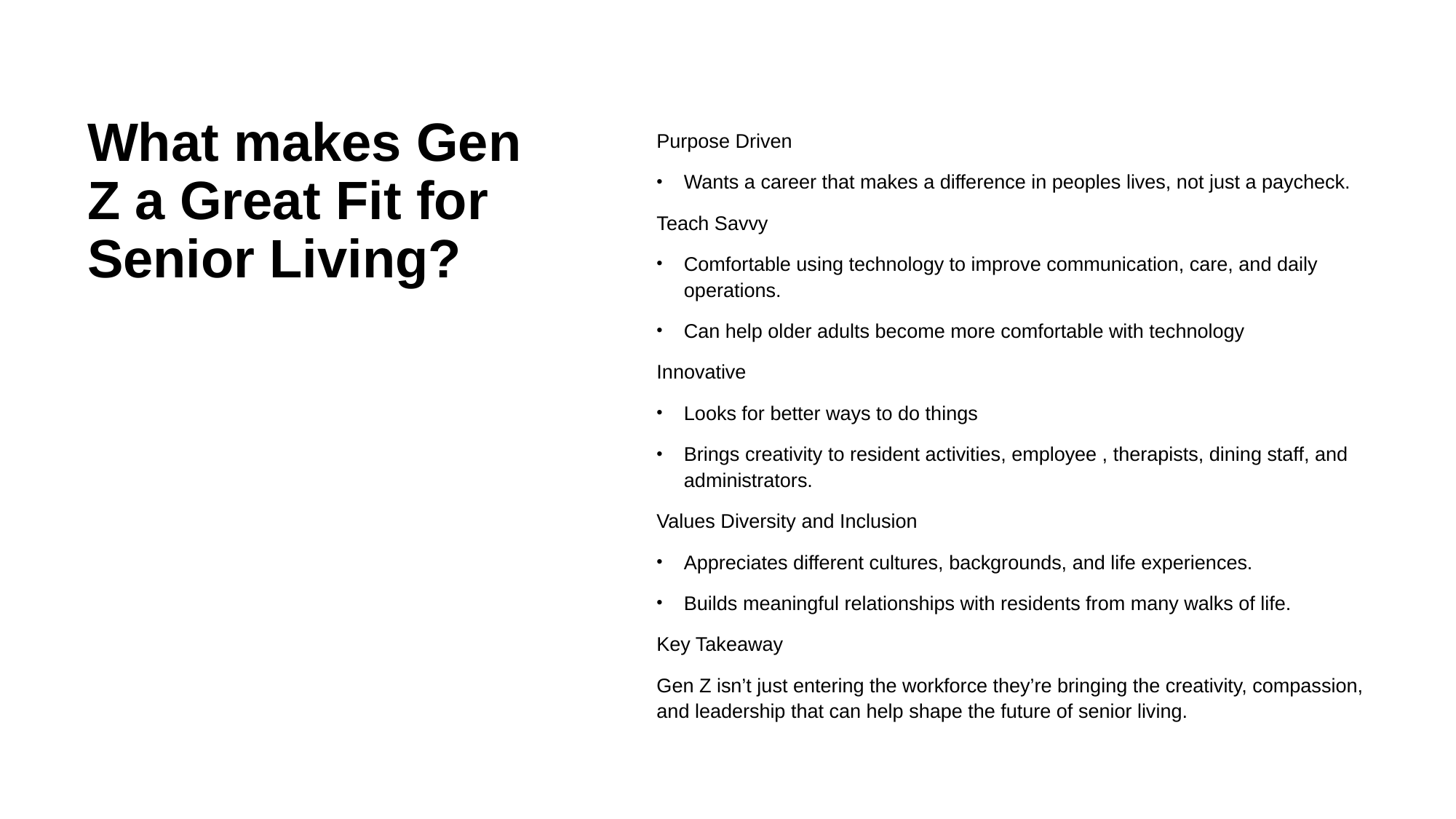

# What makes Gen Z a Great Fit for Senior Living?
Purpose Driven
Wants a career that makes a difference in peoples lives, not just a paycheck.
Teach Savvy
Comfortable using technology to improve communication, care, and daily operations.
Can help older adults become more comfortable with technology
Innovative
Looks for better ways to do things
Brings creativity to resident activities, employee , therapists, dining staff, and administrators.
Values Diversity and Inclusion
Appreciates different cultures, backgrounds, and life experiences.
Builds meaningful relationships with residents from many walks of life.
Key Takeaway
Gen Z isn’t just entering the workforce they’re bringing the creativity, compassion, and leadership that can help shape the future of senior living.